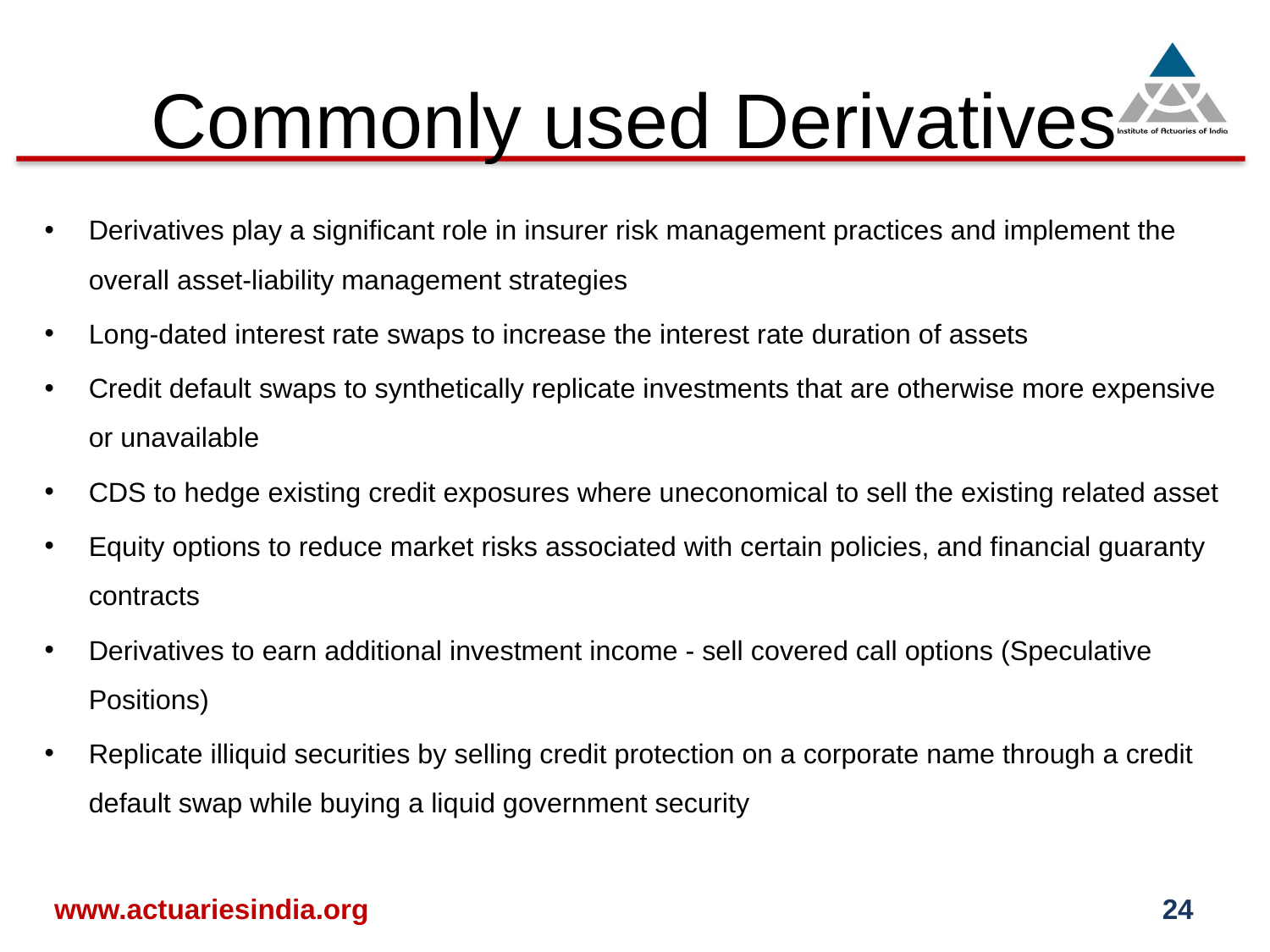

# Commonly used Derivatives
Derivatives play a significant role in insurer risk management practices and implement the overall asset-liability management strategies
Long-dated interest rate swaps to increase the interest rate duration of assets
Credit default swaps to synthetically replicate investments that are otherwise more expensive or unavailable
CDS to hedge existing credit exposures where uneconomical to sell the existing related asset
Equity options to reduce market risks associated with certain policies, and financial guaranty contracts
Derivatives to earn additional investment income - sell covered call options (Speculative Positions)
Replicate illiquid securities by selling credit protection on a corporate name through a credit default swap while buying a liquid government security

www.actuariesindia.org
24